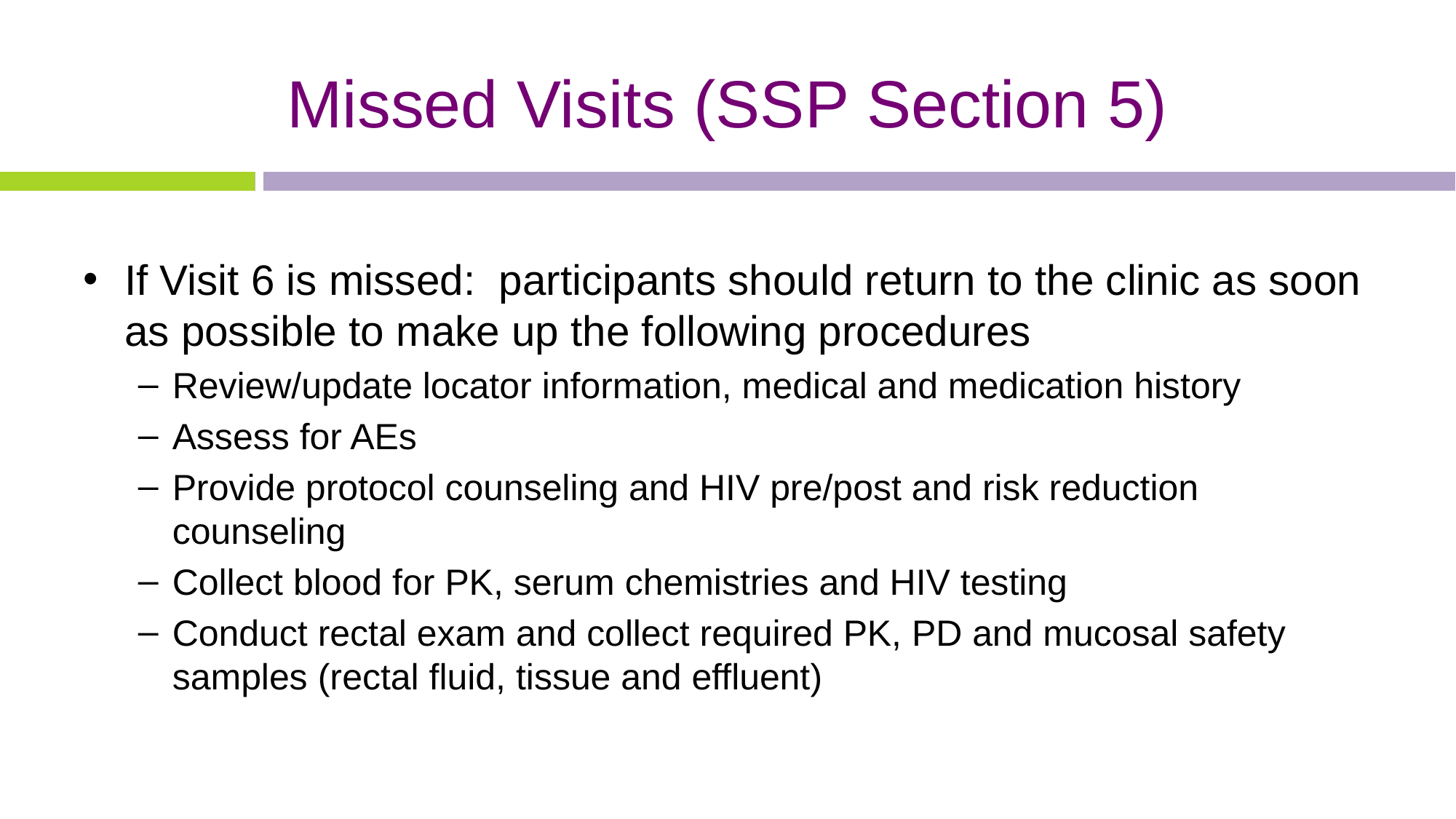

# Missed Visits (SSP Section 5)
If Visit 6 is missed:  participants should return to the clinic as soon as possible to make up the following procedures
Review/update locator information, medical and medication history
Assess for AEs
Provide protocol counseling and HIV pre/post and risk reduction counseling
Collect blood for PK, serum chemistries and HIV testing
Conduct rectal exam and collect required PK, PD and mucosal safety samples (rectal fluid, tissue and effluent)